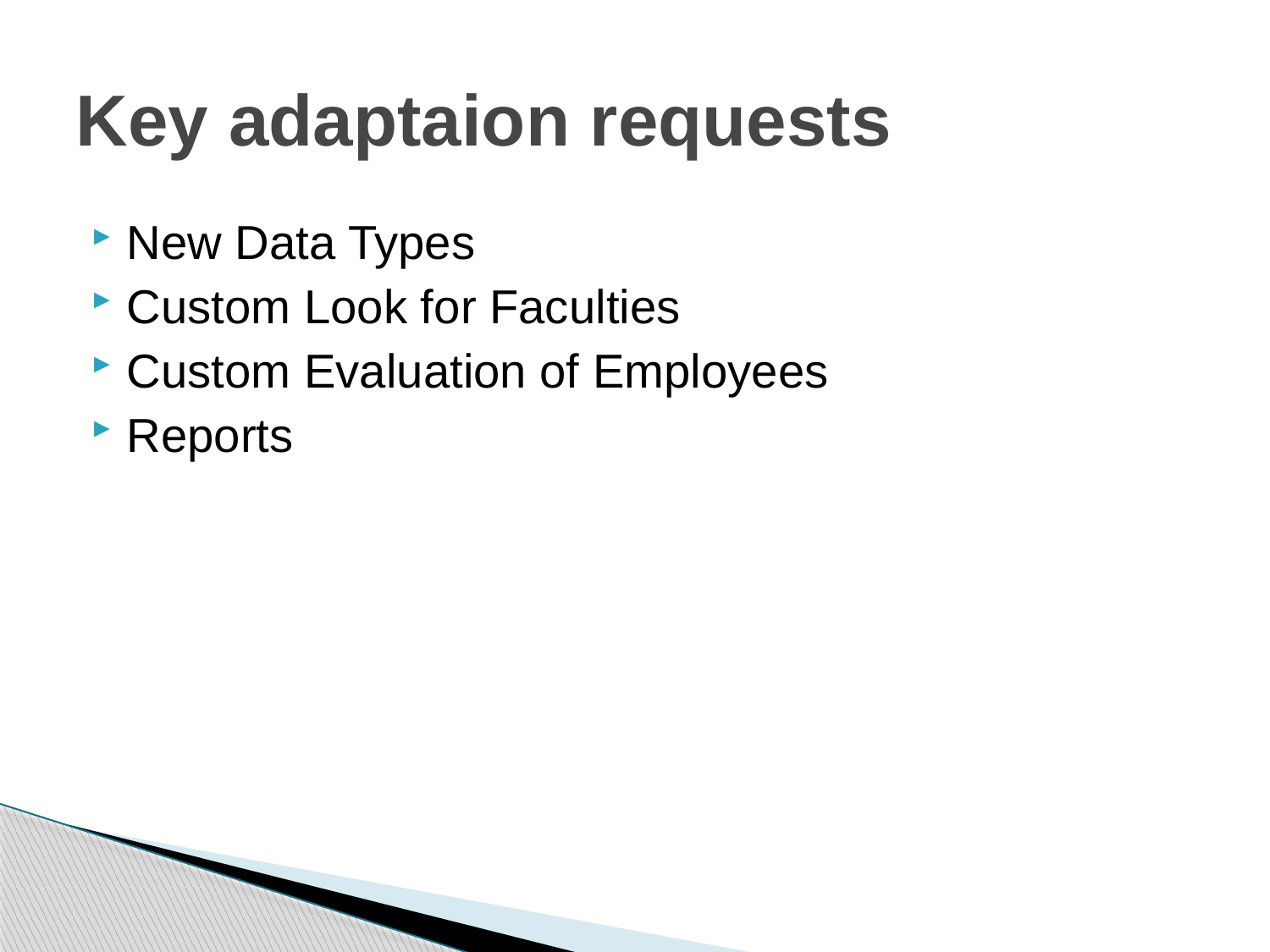

# Key adaptaion requests
New Data Types
Custom Look for Faculties
Custom Evaluation of Employees
Reports